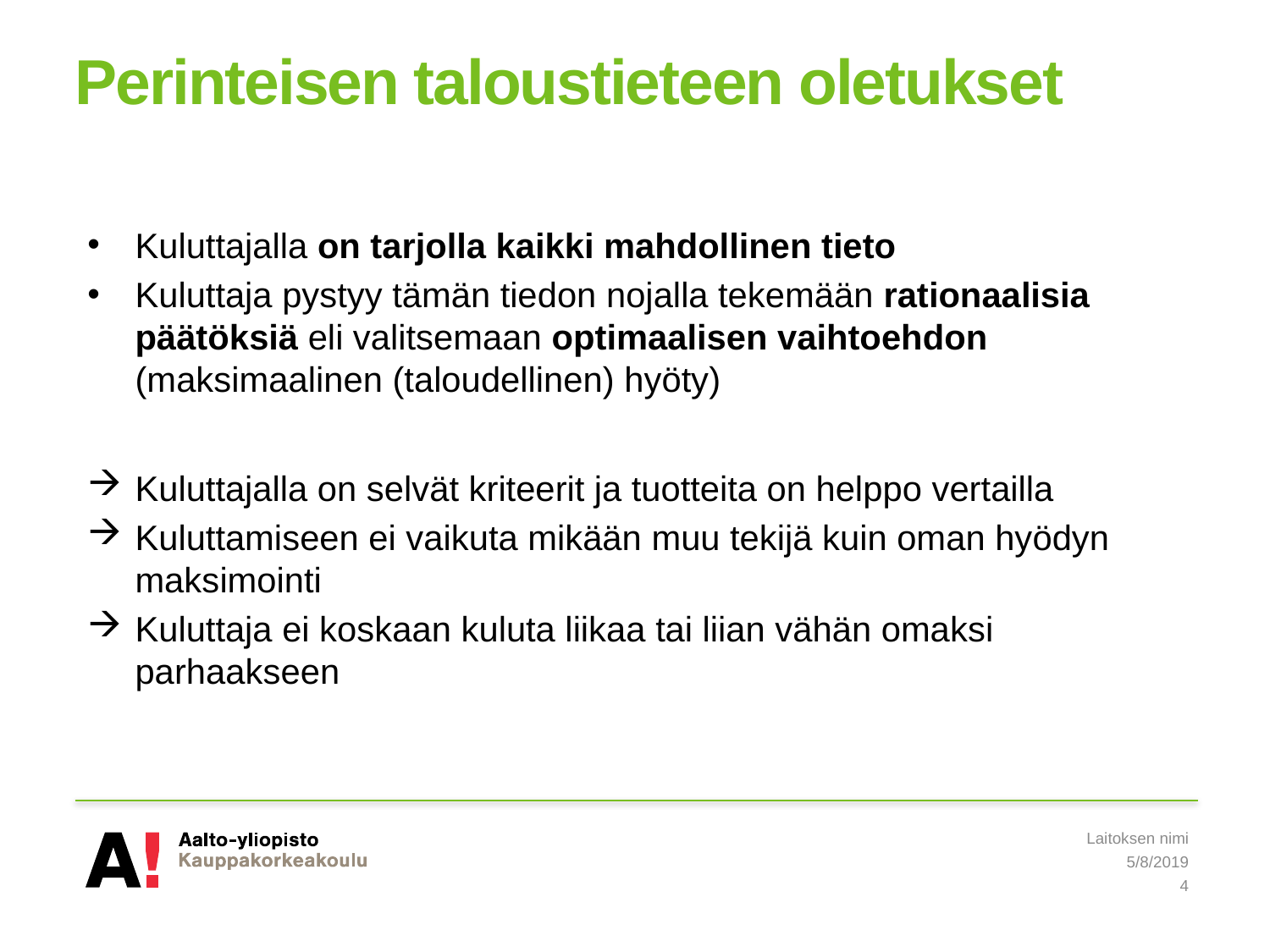

# Perinteisen taloustieteen oletukset
Kuluttajalla on tarjolla kaikki mahdollinen tieto
Kuluttaja pystyy tämän tiedon nojalla tekemään rationaalisia päätöksiä eli valitsemaan optimaalisen vaihtoehdon (maksimaalinen (taloudellinen) hyöty)

Kuluttajalla on selvät kriteerit ja tuotteita on helppo vertailla
Kuluttamiseen ei vaikuta mikään muu tekijä kuin oman hyödyn maksimointi
Kuluttaja ei koskaan kuluta liikaa tai liian vähän omaksi parhaakseen

Laitoksen nimi
5/8/2019
4